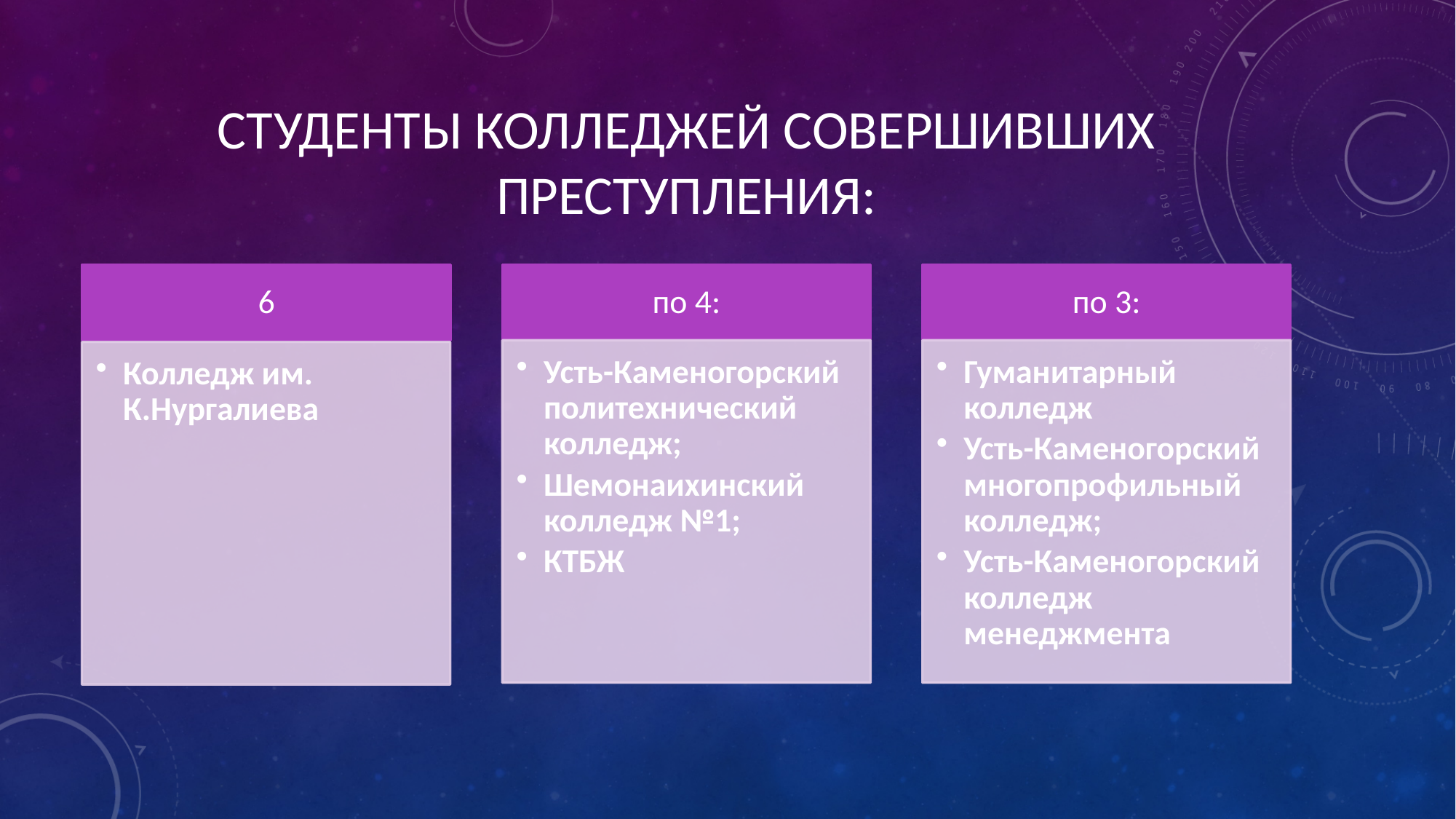

# Студенты колледжей совершивших преступления:
6
Колледж им. К.Нургалиева
по 4:
Усть-Каменогорский политехнический колледж;
Шемонаихинский колледж №1;
КТБЖ
по 3:
Гуманитарный колледж
Усть-Каменогорский многопрофильный колледж;
Усть-Каменогорский колледж менеджмента